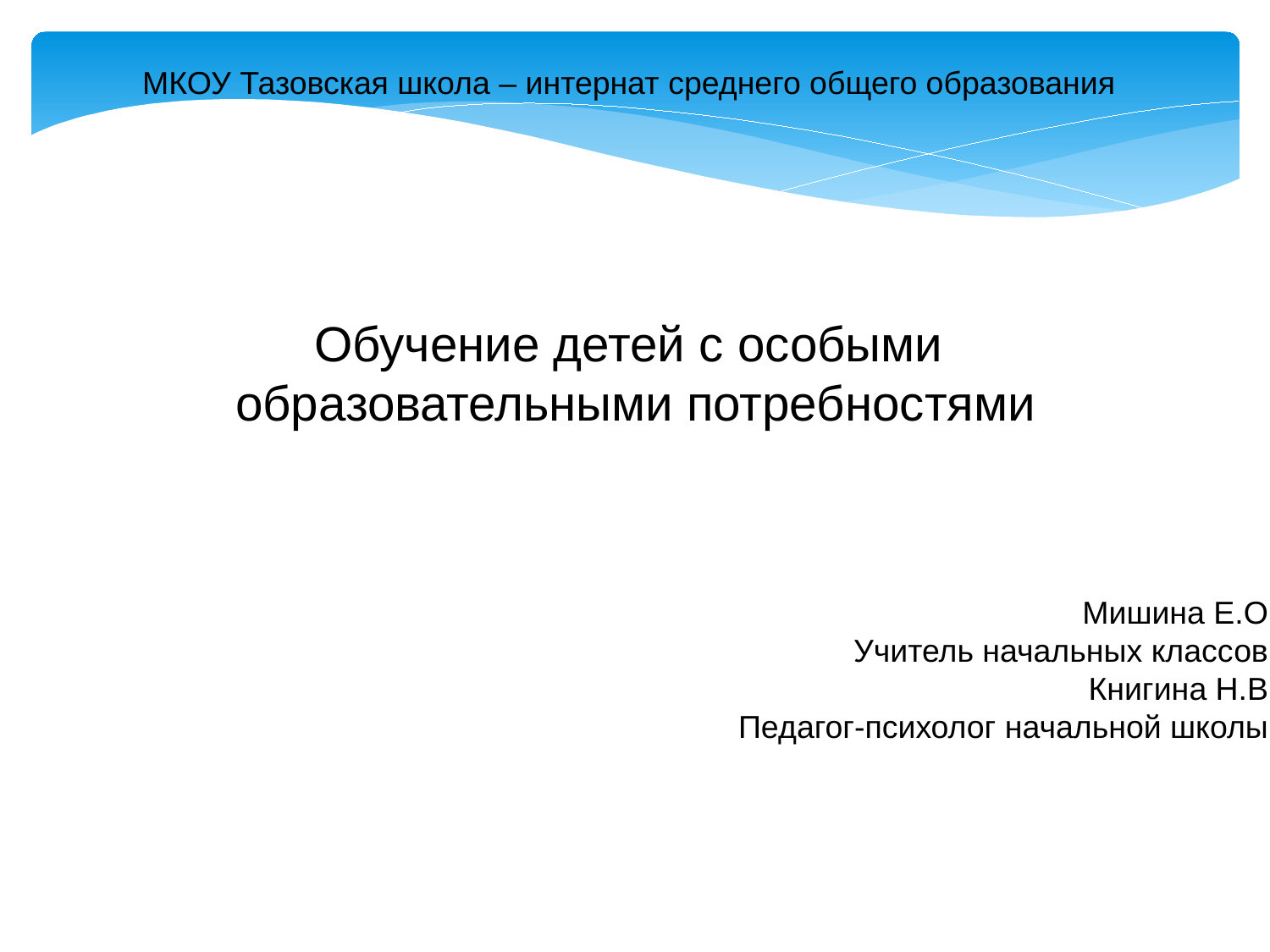

МКОУ Тазовская школа – интернат среднего общего образования
Обучение детей с особыми
 образовательными потребностями
Мишина Е.О
Учитель начальных классов
Книгина Н.В
Педагог-психолог начальной школы